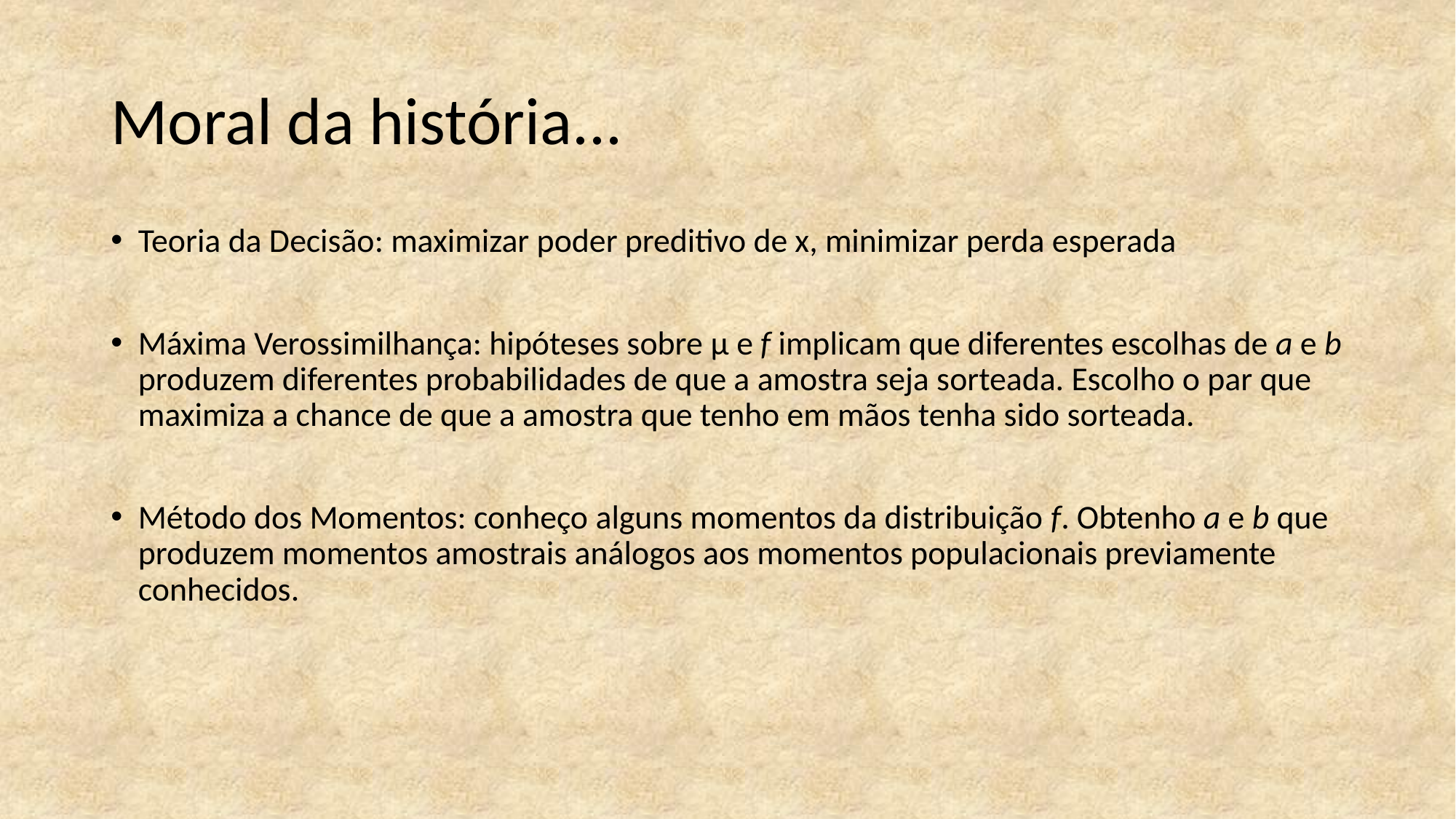

# Moral da história...
Teoria da Decisão: maximizar poder preditivo de x, minimizar perda esperada

Máxima Verossimilhança: hipóteses sobre μ e f implicam que diferentes escolhas de a e b produzem diferentes probabilidades de que a amostra seja sorteada. Escolho o par que maximiza a chance de que a amostra que tenho em mãos tenha sido sorteada.

Método dos Momentos: conheço alguns momentos da distribuição f. Obtenho a e b que produzem momentos amostrais análogos aos momentos populacionais previamente conhecidos.